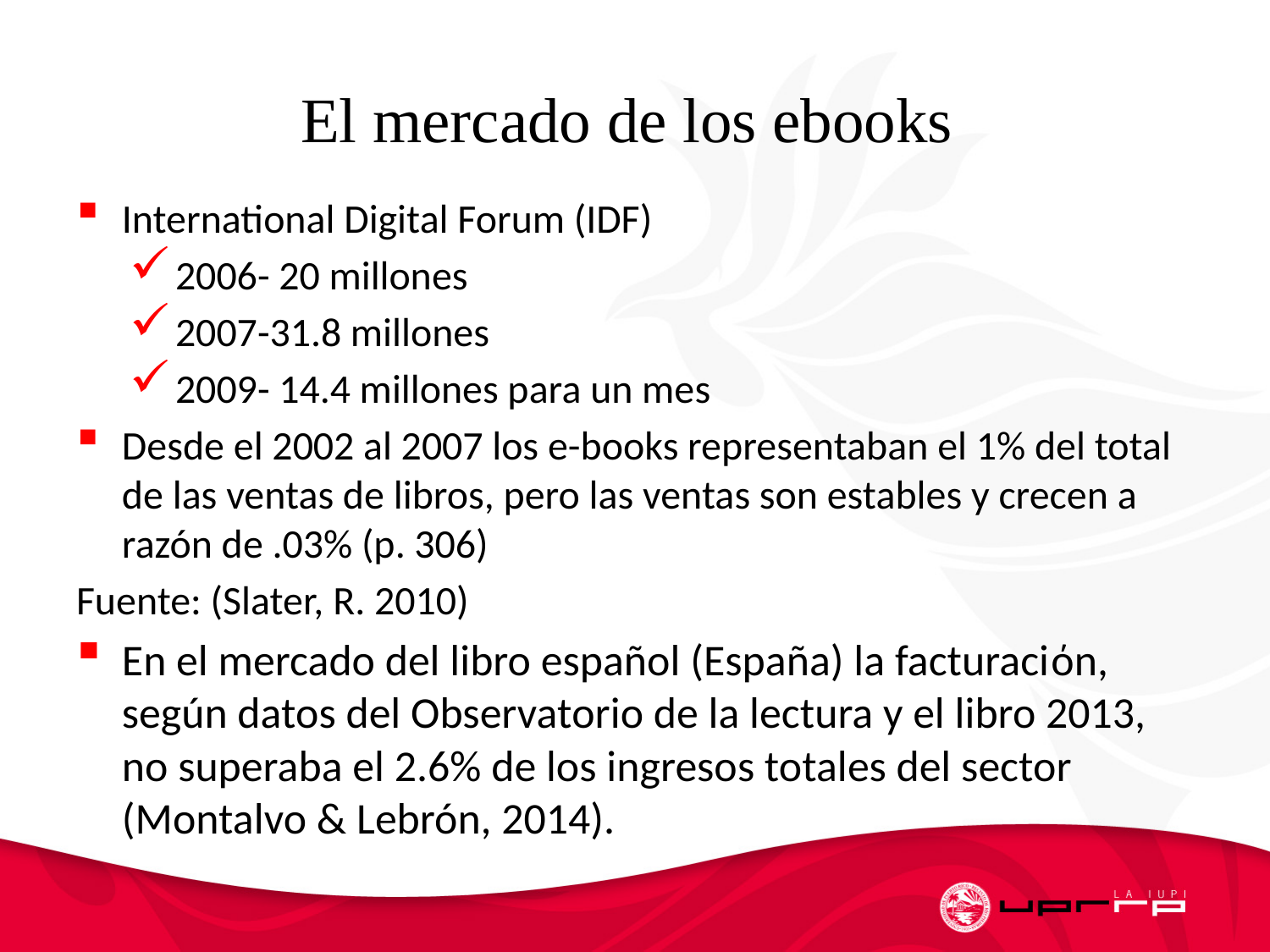

# El mercado de los ebooks
International Digital Forum (IDF)
2006- 20 millones
2007-31.8 millones
2009- 14.4 millones para un mes
Desde el 2002 al 2007 los e-books representaban el 1% del total de las ventas de libros, pero las ventas son estables y crecen a razón de .03% (p. 306)
Fuente: (Slater, R. 2010)
En el mercado del libro español (España) la facturaciόn, según datos del Observatorio de la lectura y el libro 2013, no superaba el 2.6% de los ingresos totales del sector (Montalvo & Lebrón, 2014).